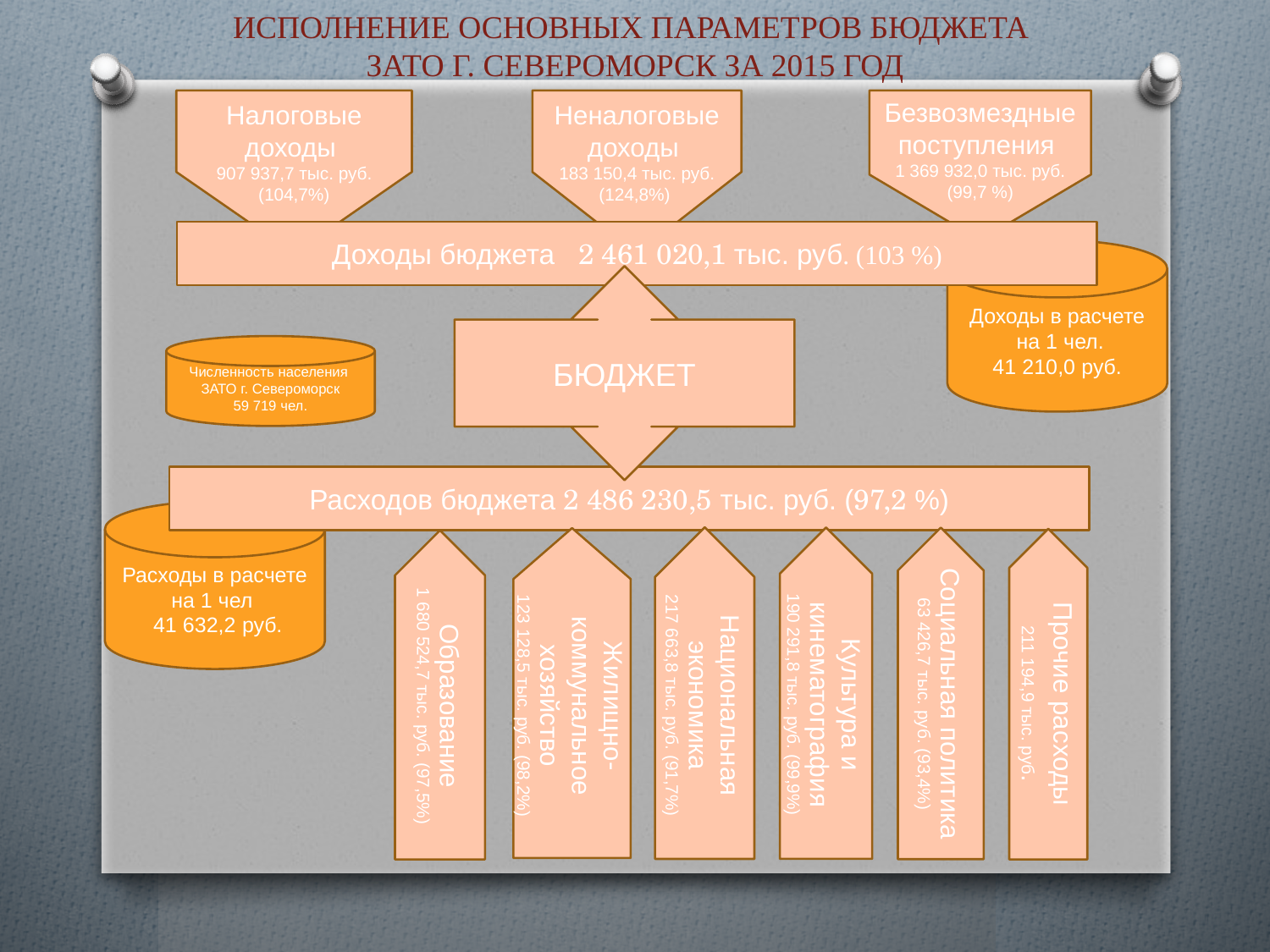

Доходы бюджета   2 461 020,1 тыс. руб. (103 %)
ИСПОЛНЕНИЕ ОСНОВНЫХ ПАРАМЕТРОВ БЮДЖЕТА
ЗАТО Г. СЕВЕРОМОРСК ЗА 2015 ГОД
Расходов бюджета 2 486 230,5 тыс. руб. (97,2 %)
Налоговые доходы
907 937,7 тыс. руб. (104,7%)

Безвозмездные поступления
1 369 932,0 тыс. руб. (99,7 %)

Неналоговые доходы
183 150,4 тыс. руб. (124,8%)

БЮДЖЕТ

Доходы в расчете
 на 1 чел.
41 210,0 руб.
Численность населения
ЗАТО г. Североморск
59 719 чел.
Расходы в расчете на 1 чел
 41 632,2 руб.
Жилищно-коммунальное хозяйство
123 128,5 тыс. руб. (98,2%)
Национальная экономика
217 663,8 тыс. руб. (91,7%)
Культура и кинематография
190 291,8 тыс. руб. (99,9%)
Образование
1 680 524,7 тыс. руб. (97,5%)
Социальная политика
63 426,7 тыс. руб. (93,4%)
Прочие расходы
211 194,9 тыс. руб.